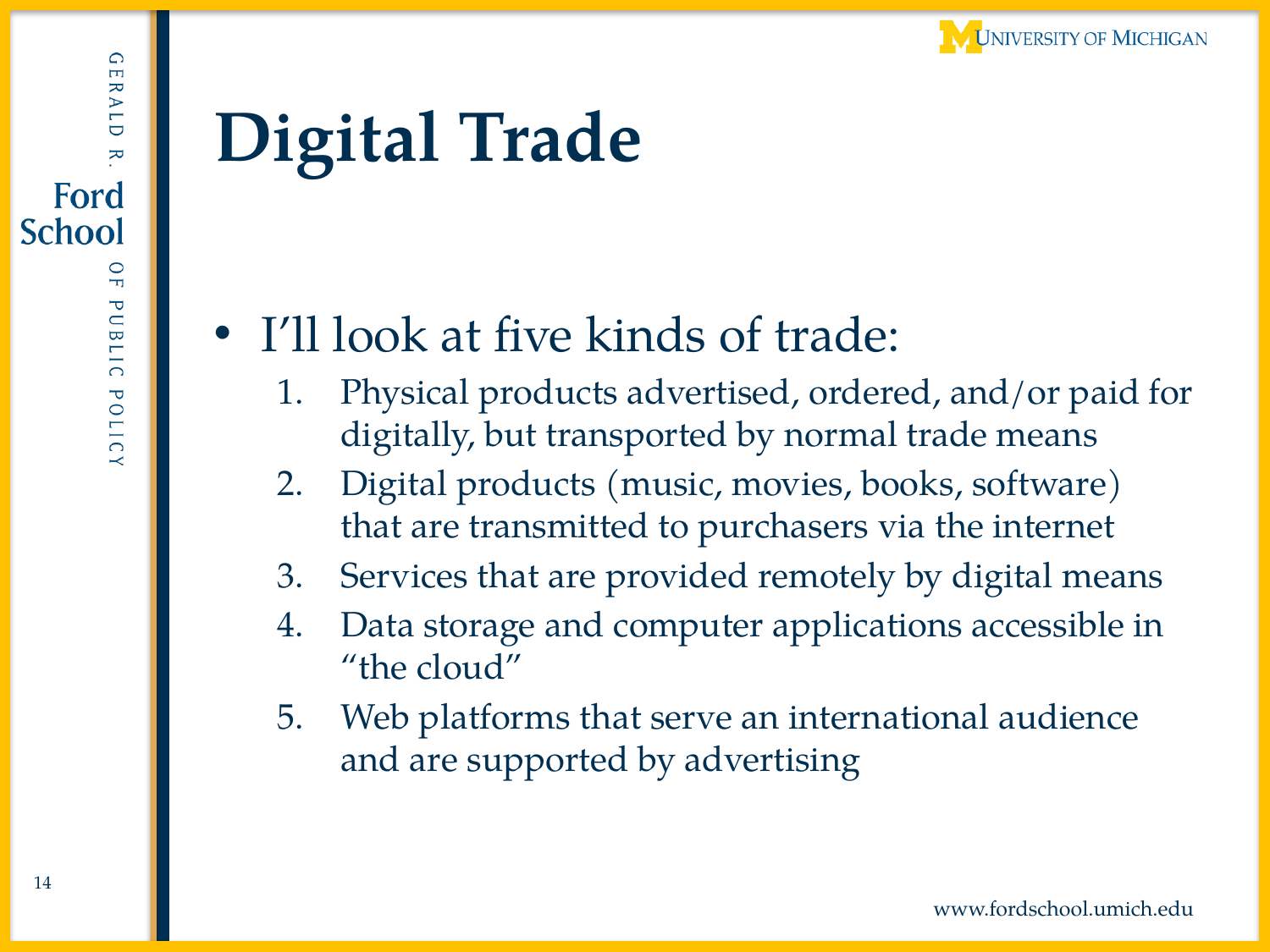

# Digital Trade
I’ll look at five kinds of trade:
Physical products advertised, ordered, and/or paid for digitally, but transported by normal trade means
Digital products (music, movies, books, software) that are transmitted to purchasers via the internet
Services that are provided remotely by digital means
Data storage and computer applications accessible in “the cloud”
Web platforms that serve an international audience and are supported by advertising

14